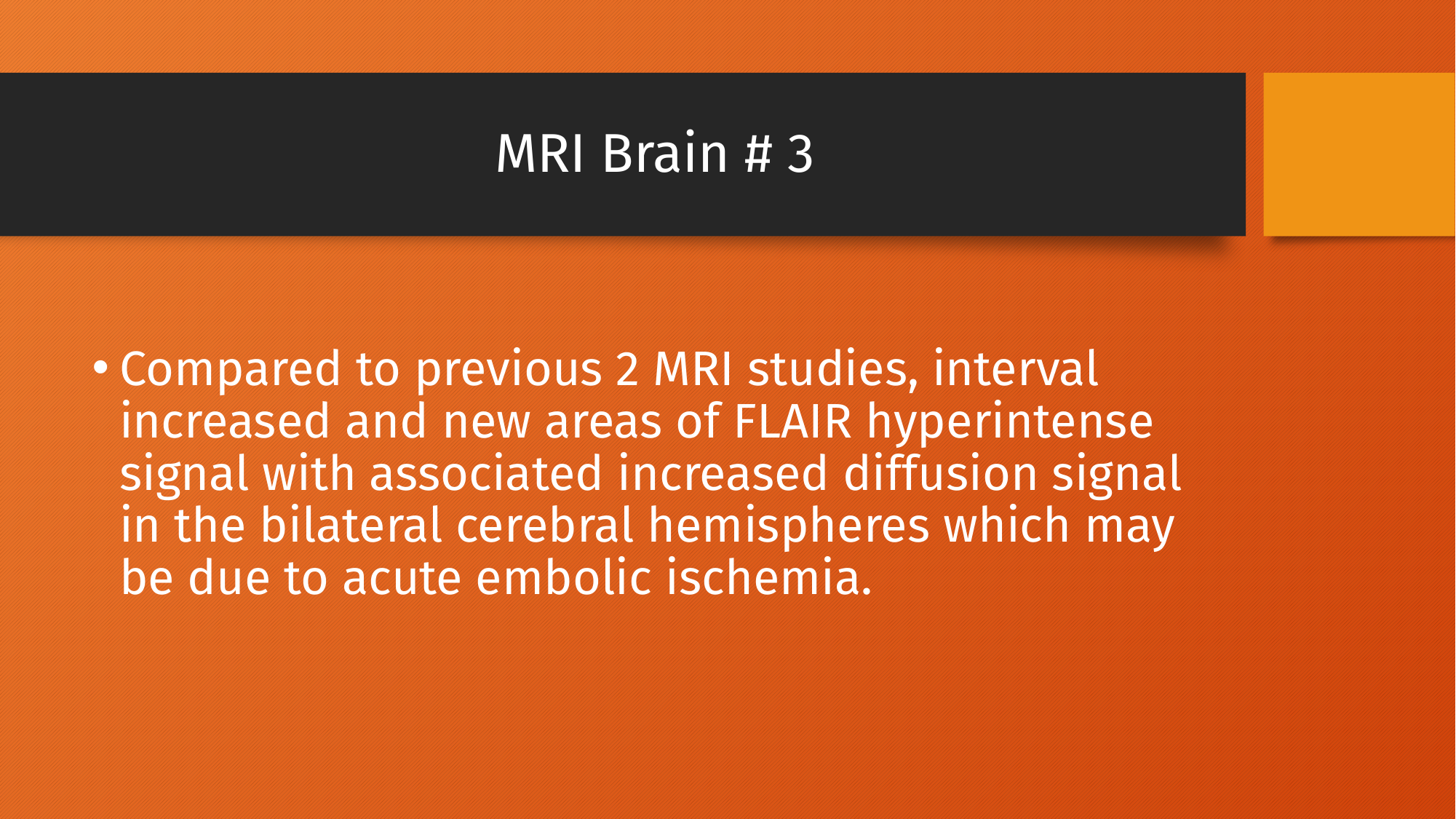

# MRI Brain # 3

Compared to previous 2 MRI studies, interval increased and new areas of FLAIR hyperintense signal with associated increased diffusion signal in the bilateral cerebral hemispheres which may be due to acute embolic ischemia.